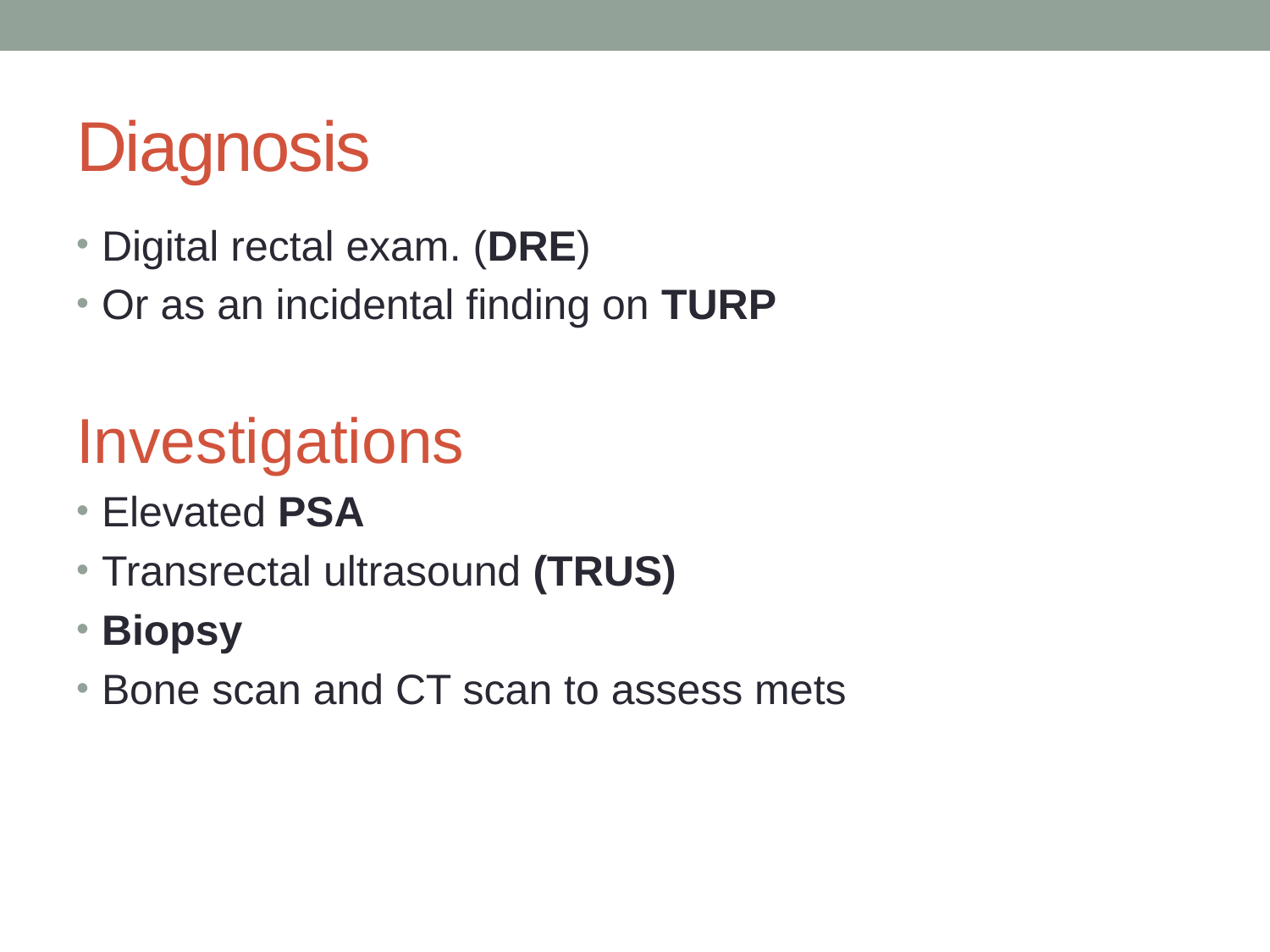

# Diagnosis
Digital rectal exam. (DRE)
Or as an incidental finding on TURP

Investigations
Elevated PSA
Transrectal ultrasound (TRUS)
Biopsy
Bone scan and CT scan to assess mets